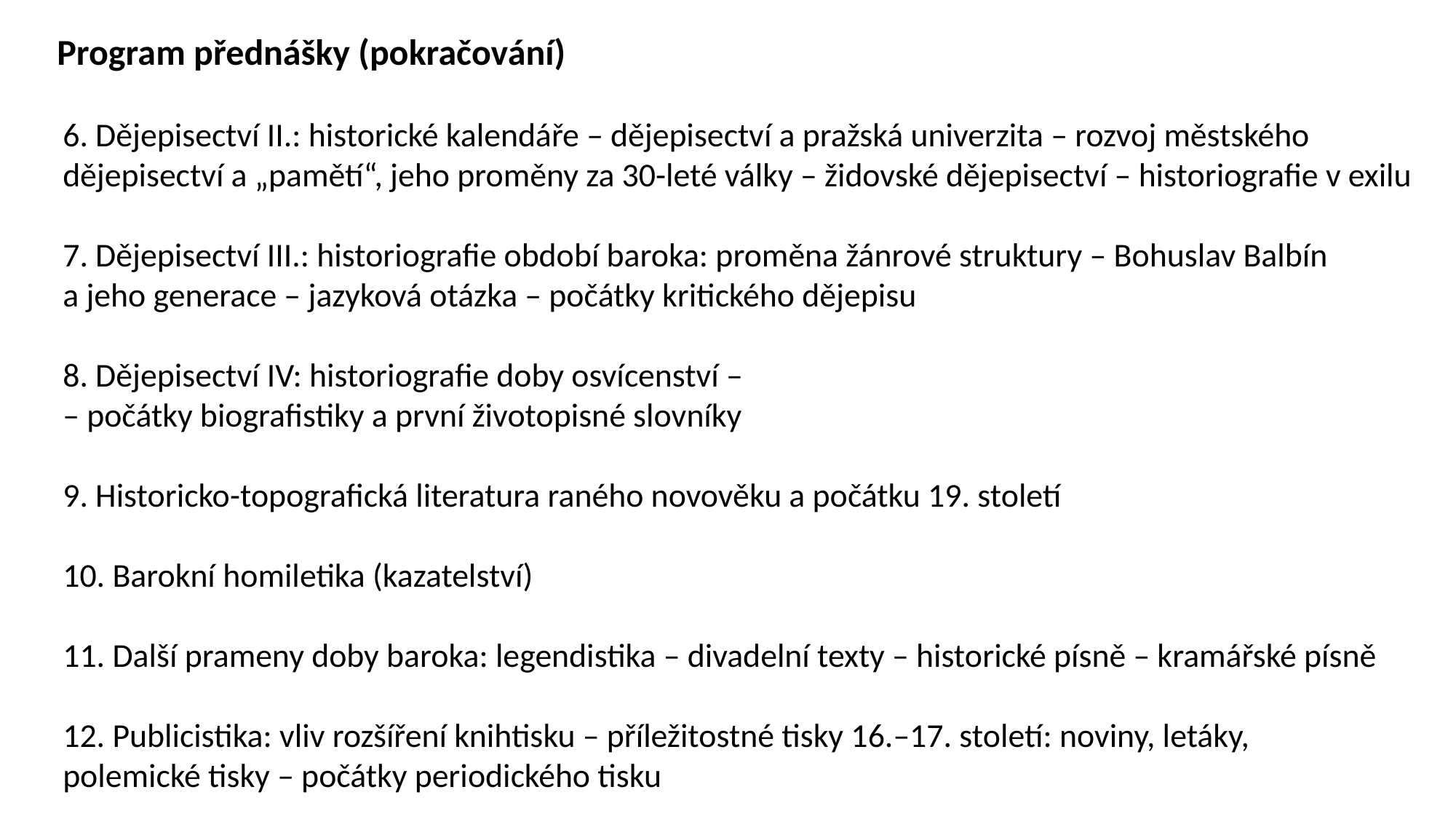

Program přednášky (pokračování)
6. Dějepisectví II.: historické kalendáře – dějepisectví a pražská univerzita – rozvoj městského
dějepisectví a „pamětí“, jeho proměny za 30-leté války – židovské dějepisectví – historiografie v exilu

7. Dějepisectví III.: historiografie období baroka: proměna žánrové struktury – Bohuslav Balbín
a jeho generace – jazyková otázka – počátky kritického dějepisu

8. Dějepisectví IV: historiografie doby osvícenství –
– počátky biografistiky a první životopisné slovníky

9. Historicko-topografická literatura raného novověku a počátku 19. století

10. Barokní homiletika (kazatelství)

11. Další prameny doby baroka: legendistika – divadelní texty – historické písně – kramářské písně

12. Publicistika: vliv rozšíření knihtisku – příležitostné tisky 16.–17. století: noviny, letáky,
polemické tisky – počátky periodického tisku